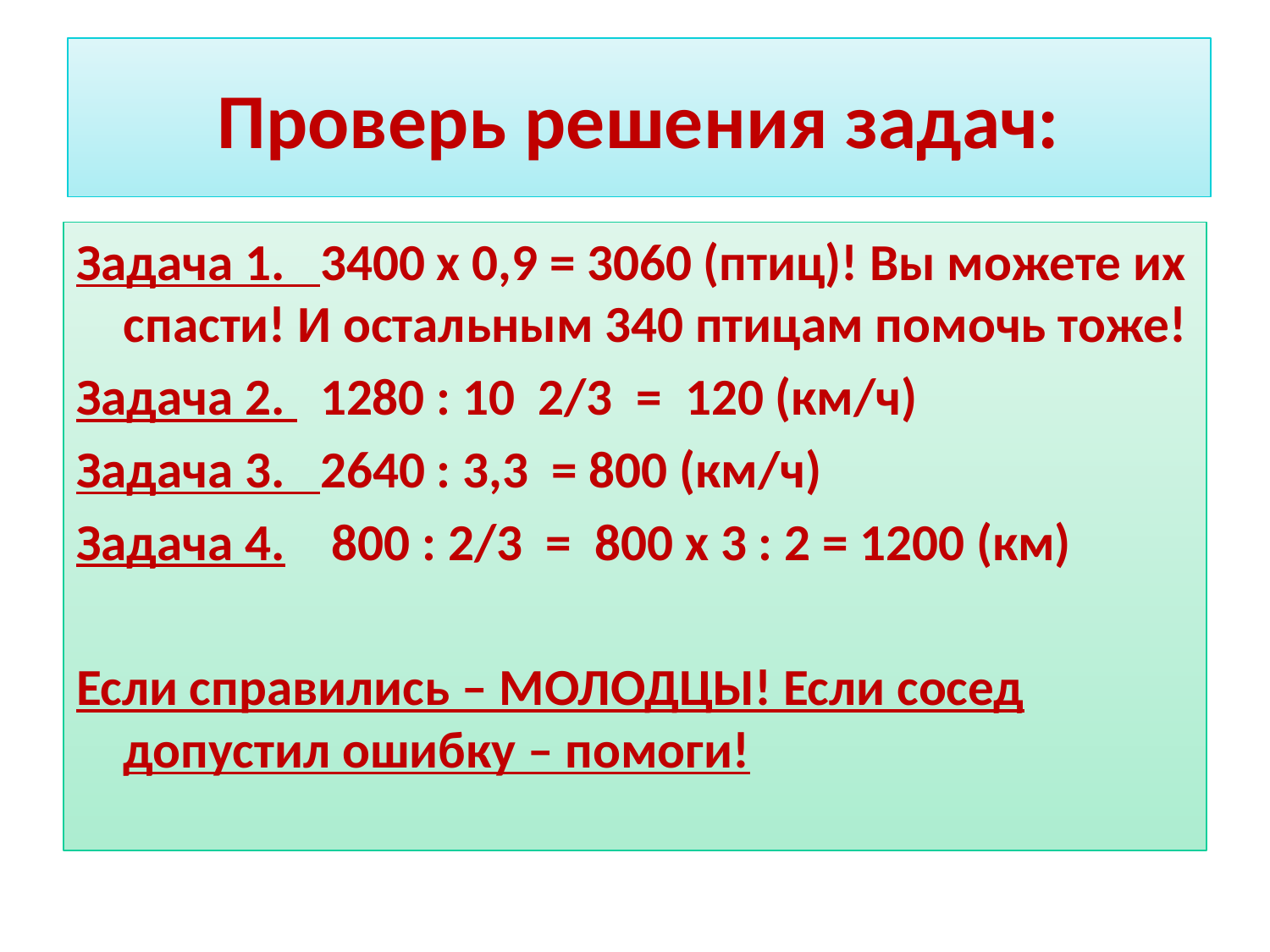

# Проверь решения задач:
Задача 1.   3400 х 0,9 = 3060 (птиц)! Вы можете их спасти! И остальным 340 птицам помочь тоже!
Задача 2.   1280 : 10  2/3  =  120 (км/ч)
Задача 3.   2640 : 3,3  = 800 (км/ч)
Задача 4.    800 : 2/3  =  800 х 3 : 2 = 1200 (км)

Если справились – МОЛОДЦЫ! Если сосед допустил ошибку – помоги!